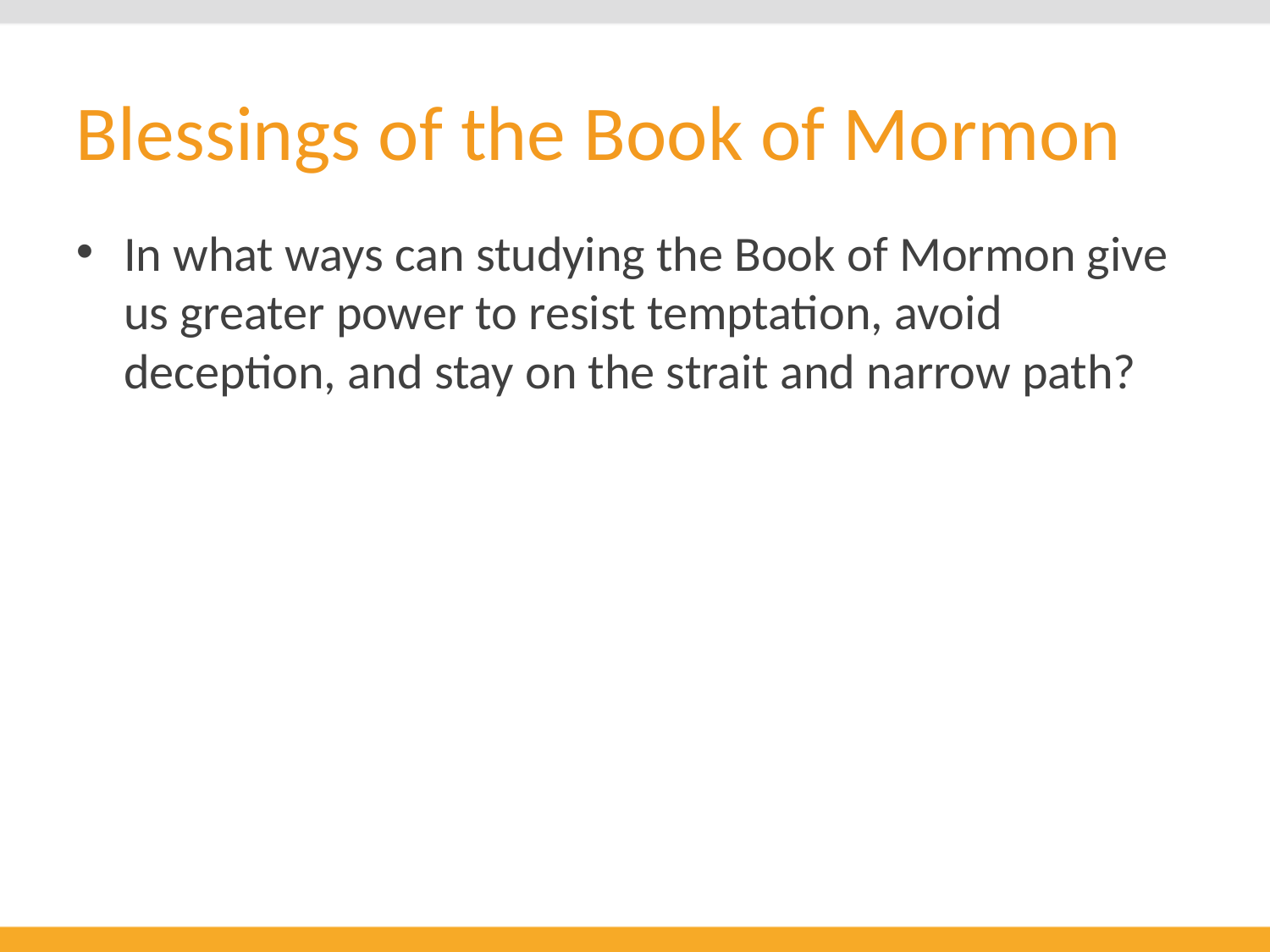

# Blessings of the Book of Mormon
In what ways can studying the Book of Mormon give us greater power to resist temptation, avoid deception, and stay on the strait and narrow path?